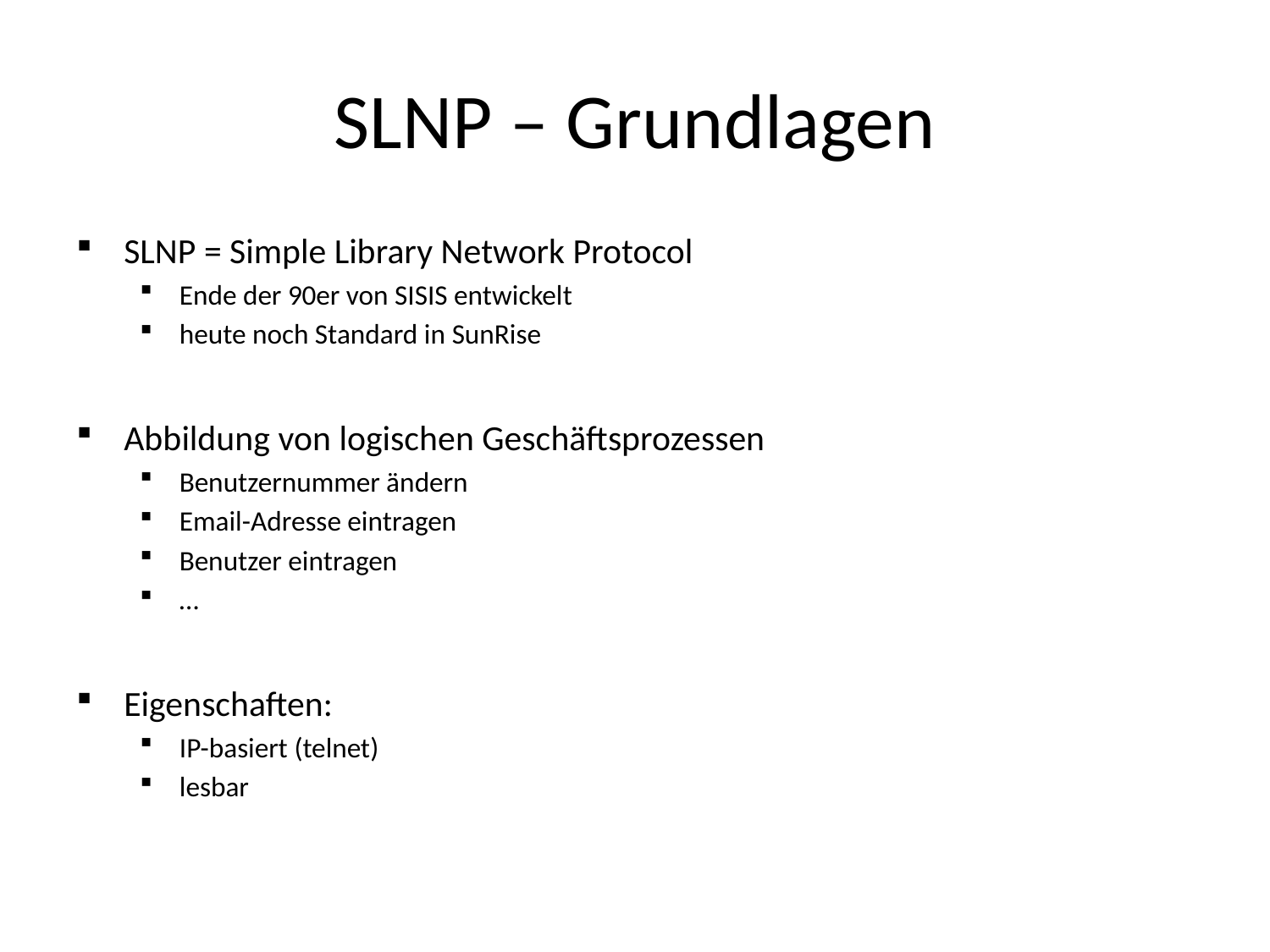

# SLNP – Grundlagen
SLNP = Simple Library Network Protocol
Ende der 90er von SISIS entwickelt
heute noch Standard in SunRise

Abbildung von logischen Geschäftsprozessen
Benutzernummer ändern
Email-Adresse eintragen
Benutzer eintragen
…

Eigenschaften:
IP-basiert (telnet)
lesbar